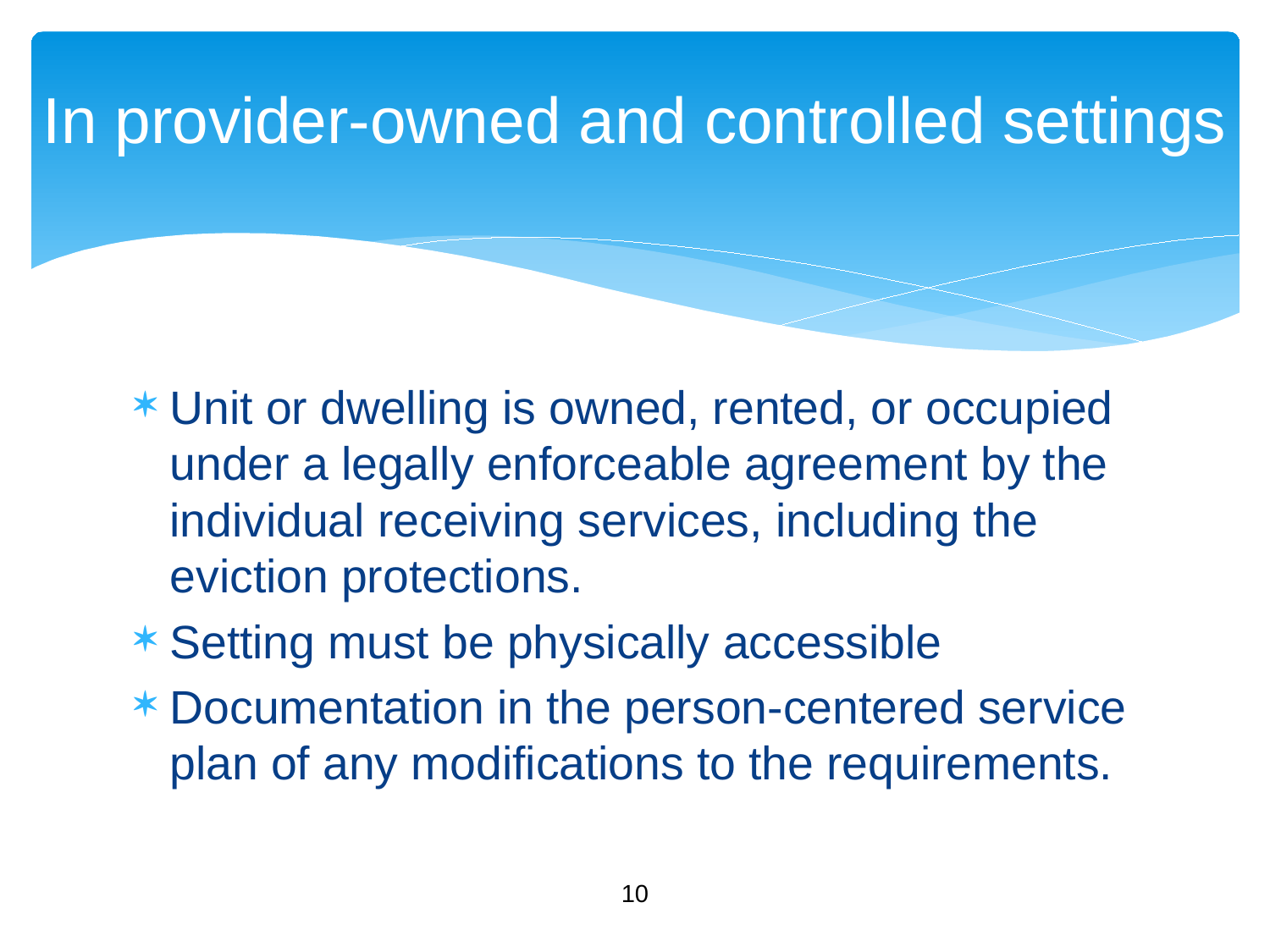

# In provider-owned and controlled settings
Unit or dwelling is owned, rented, or occupied under a legally enforceable agreement by the individual receiving services, including the eviction protections.
Setting must be physically accessible
Documentation in the person-centered service plan of any modifications to the requirements.

10